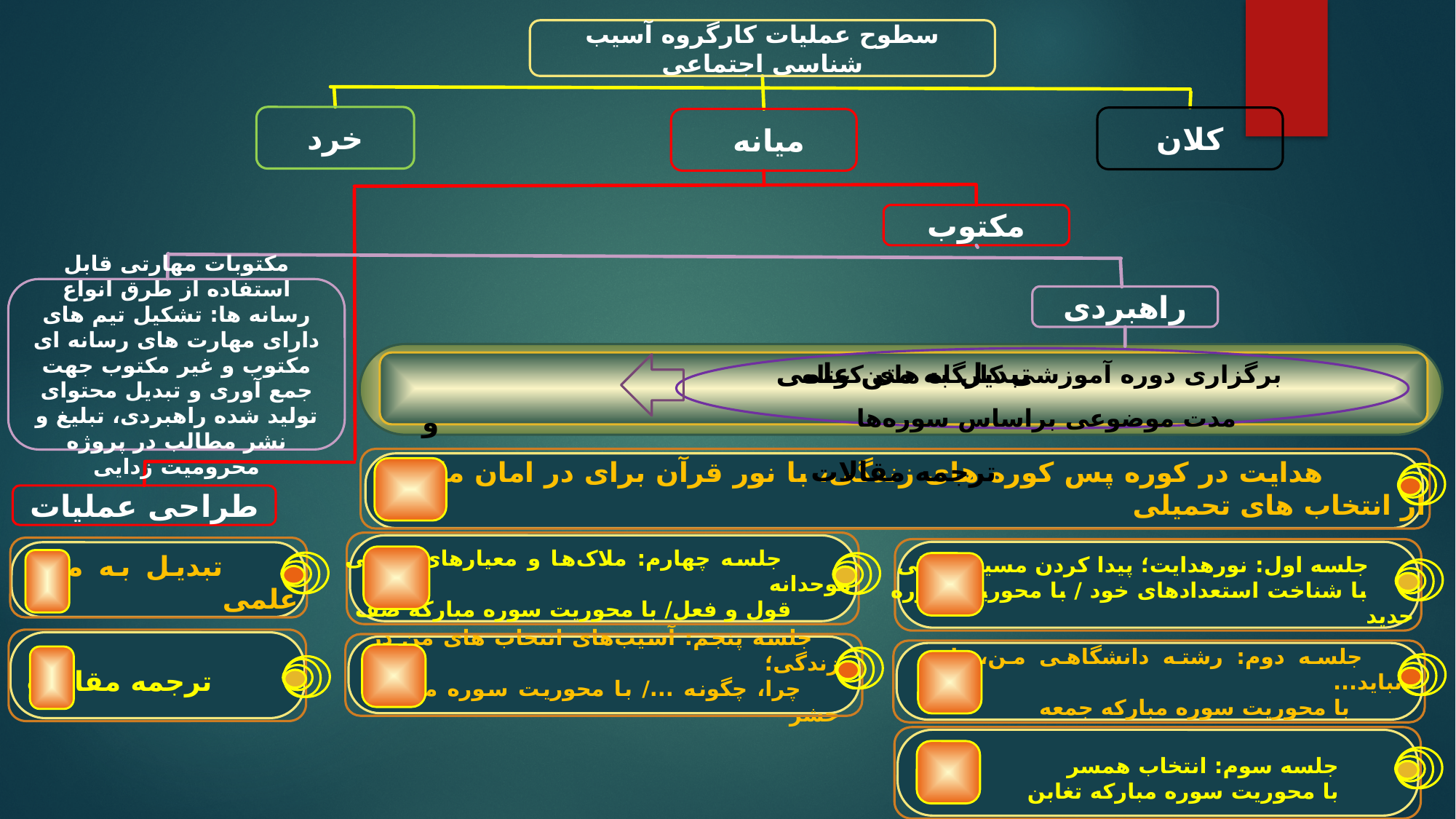

سطوح عملیات کارگروه آسیب شناسی اجتماعی
خرد
کلان
میانه
مکتوب
مکتوبات مهارتی قابل استفاده از طرق انواع رسانه ها: تشکیل تیم های دارای مهارت های رسانه ای مکتوب و غیر مکتوب جهت جمع آوری و تبدیل محتوای تولید شده راهبردی، تبلیغ و نشر مطالب در پروژه محرومیت زدایی
راهبردی

برگزاری دوره آموزشی کارگاه های کوتاه مدت موضوعی براساس سوره‌ها
                                                                                                      تبدیل به متن علمی
                                                                                                    و ترجمه مقالات

          هدایت در کوره پس کوره های زندگی، با نور قرآن برای در امان ماندن از انتخاب های تحمیلی

طراحی عملیات

       جلسه چهارم: ملاک‌ها و معیارهای زندگی موحدانه
        قول و فعل/ با محوریت سوره مبارکه صف

     تبدیل به متن علمی

      جلسه اول: نورهدایت؛ پیدا کردن مسیر زندگی
      با شناخت استعدادهای خود / با محوریت سوره حدید

         ترجمه مقالات

   جلسه پنجم: آسیب‌های انتخاب های من در زندگی؛‌
    چرا، چگونه .../ با محوریت سوره مبارکه حشر

   جلسه دوم: رشته دانشگاهی من، باید، نباید...
       با محوریت سوره مبارکه جمعه

          جلسه سوم: انتخاب همسر
          با محوریت سوره مبارکه تغابن